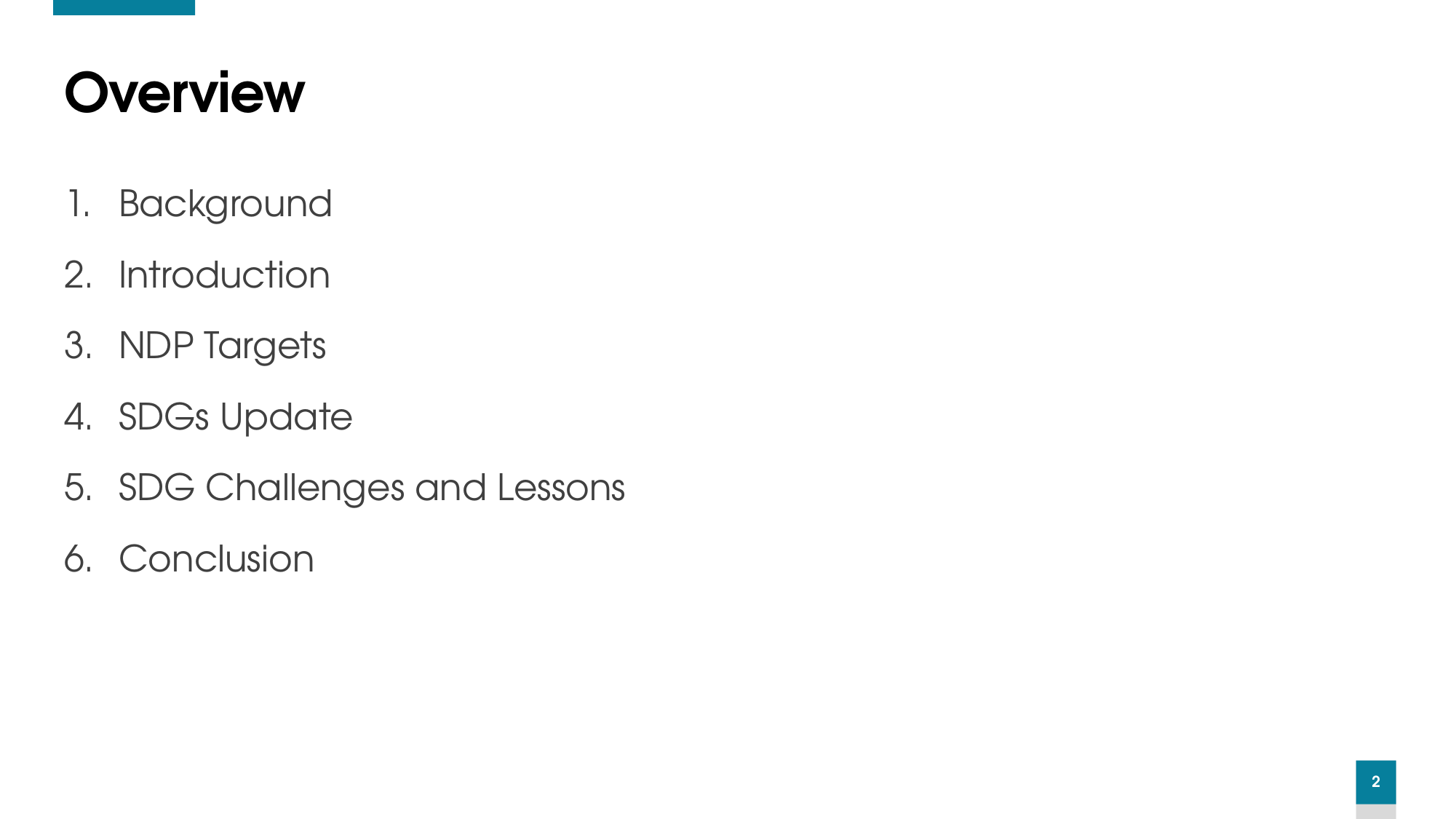

# Overview
Background
Introduction
NDP Targets
SDGs Update
SDG Challenges and Lessons
Conclusion